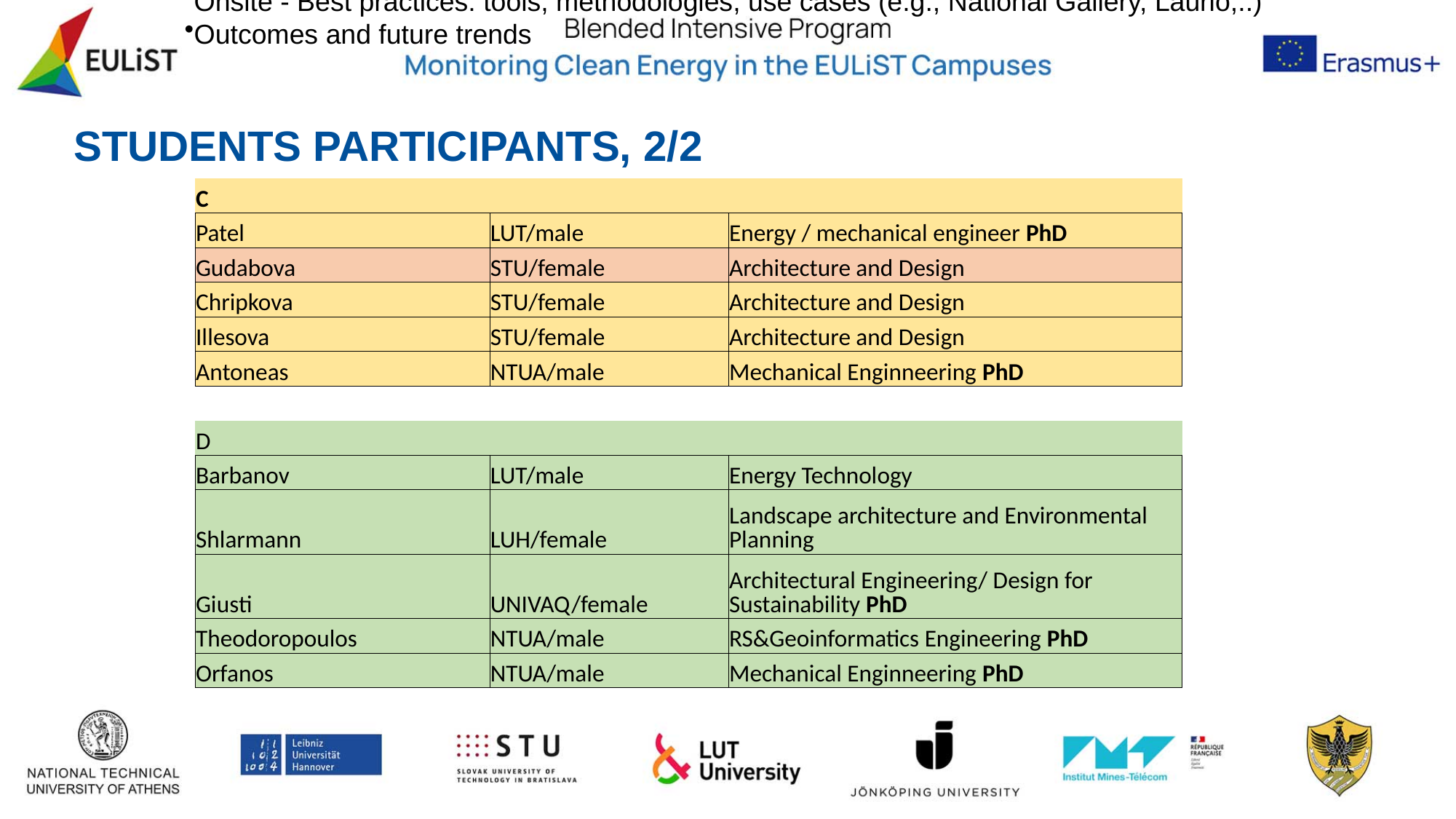

Online – background
Onsite - Best practices: tools, methodologies, use cases (e.g., National Gallery, Laurio,..)
Outcomes and future trends
# STUDENTS PARTICIPANTS, 2/2
| C |  |  |
| --- | --- | --- |
| Patel | LUT/male | Energy / mechanical engineer PhD |
| Gudabova | STU/female | Architecture and Design |
| Chripkova | STU/female | Architecture and Design |
| Illesova | STU/female | Architecture and Design |
| Antoneas | NTUA/male | Mechanical Enginneering PhD |
|  |  |  |
| D |  |  |
| Barbanov | LUT/male | Energy Technology |
| Shlarmann | LUH/female | Landscape architecture and Environmental Planning |
| Giusti | UNIVAQ/female | Architectural Engineering/ Design for Sustainability PhD |
| Theodoropoulos | NTUA/male | RS&Geoinformatics Engineering PhD |
| Orfanos | NTUA/male | Mechanical Enginneering PhD |